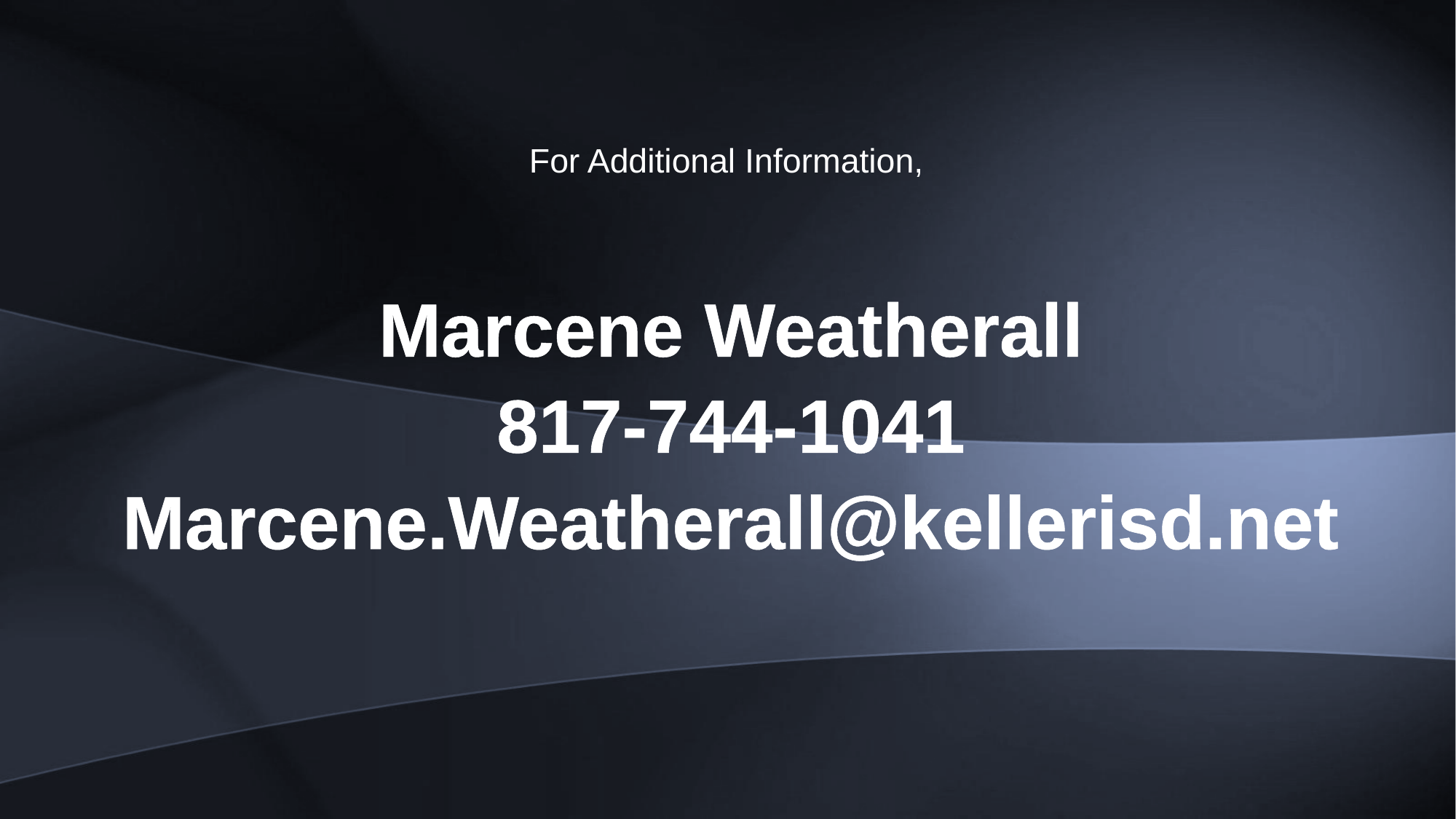

For Additional Information,

Marcene Weatherall
817-744-1041
Marcene.Weatherall@kellerisd.net